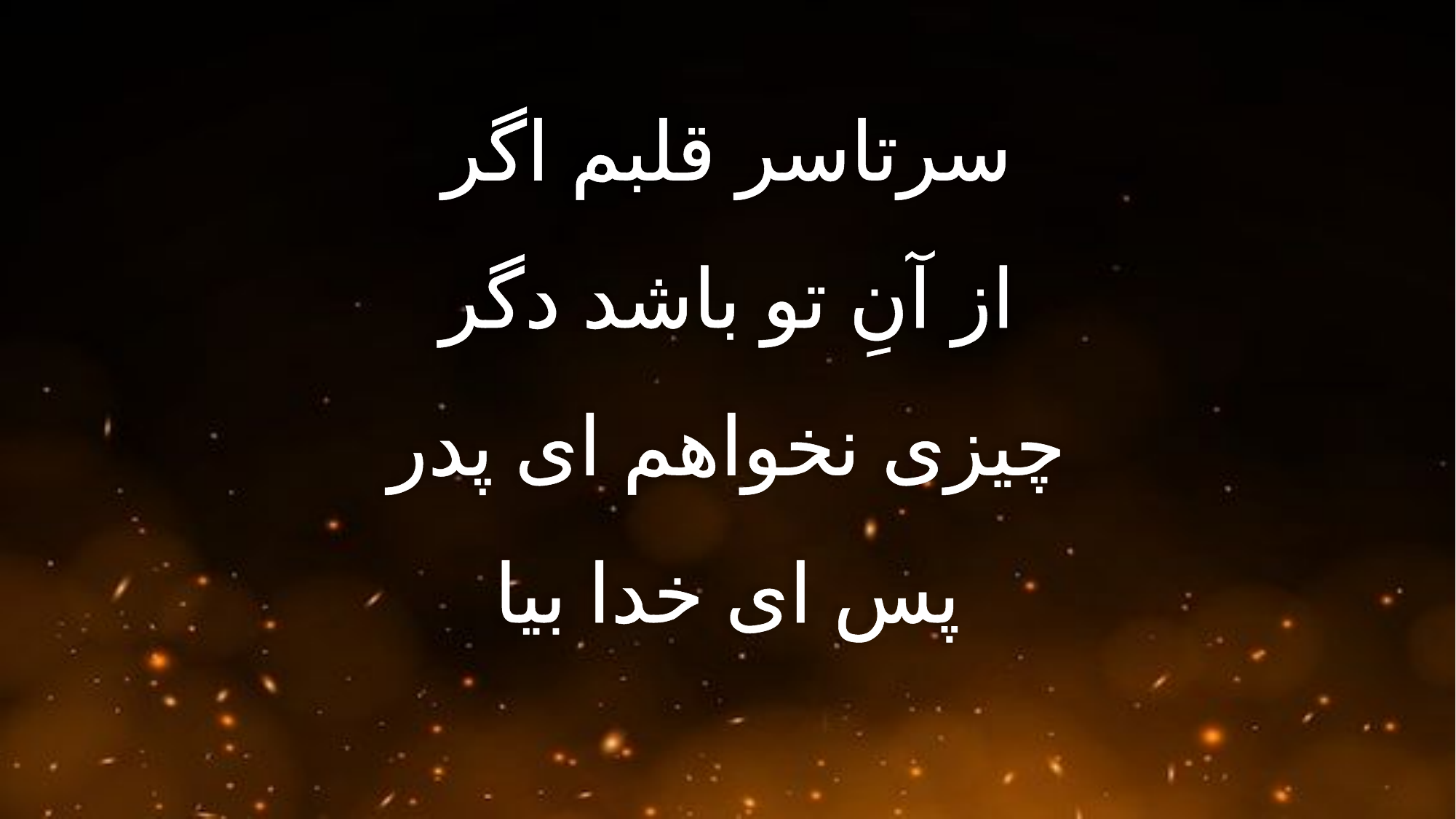

سرتاسر قلبم اگر
از آنِ تو باشد دگر
چیزی نخواهم ای پدر
پس ای خدا بیا